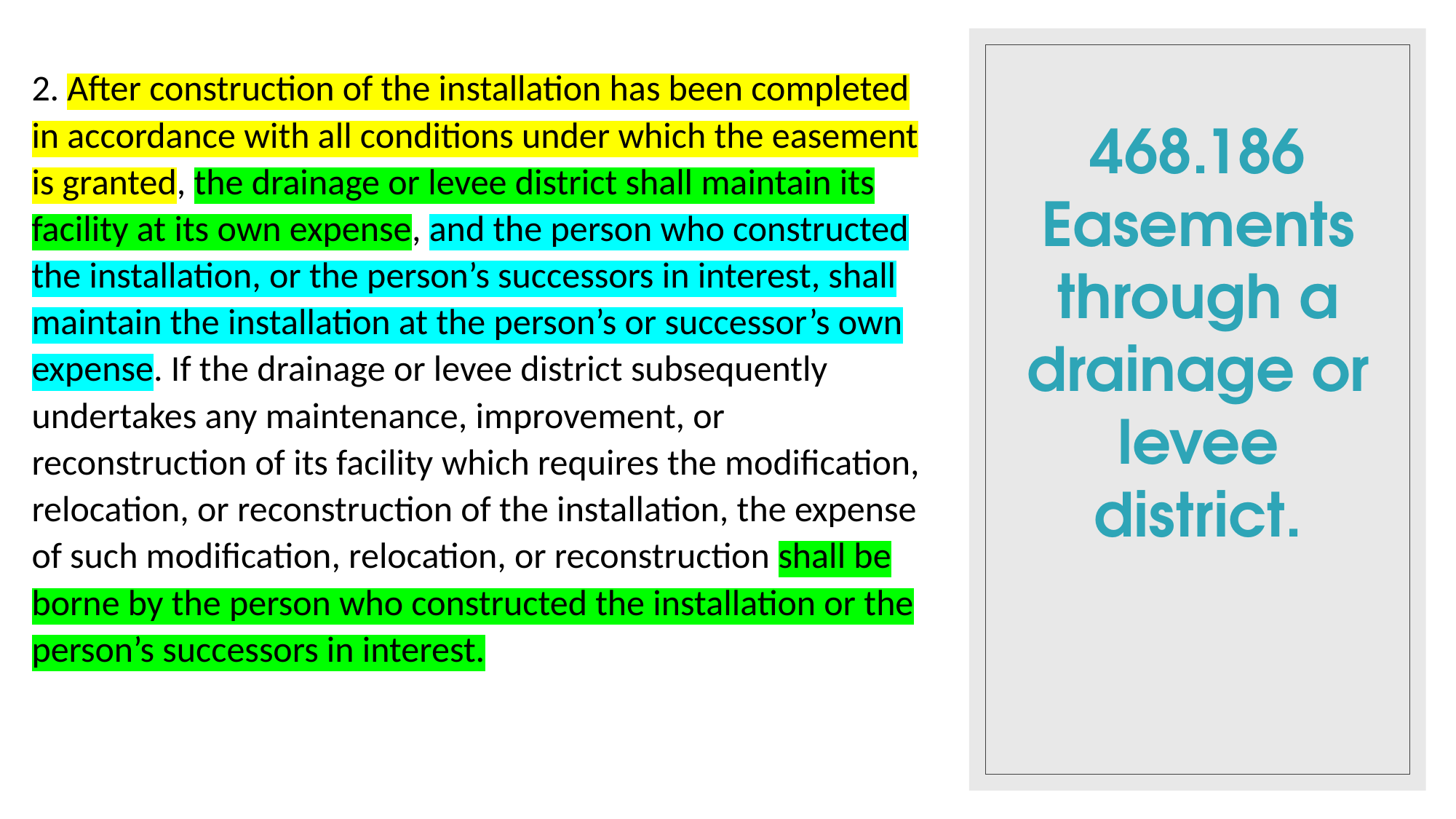

2. After construction of the installation has been completed in accordance with all conditions under which the easement is granted, the drainage or levee district shall maintain its facility at its own expense, and the person who constructed the installation, or the person’s successors in interest, shall maintain the installation at the person’s or successor’s own expense. If the drainage or levee district subsequently undertakes any maintenance, improvement, or reconstruction of its facility which requires the modification, relocation, or reconstruction of the installation, the expense of such modification, relocation, or reconstruction shall be borne by the person who constructed the installation or the person’s successors in interest.
# 468.186 Easements through a drainage or levee district.